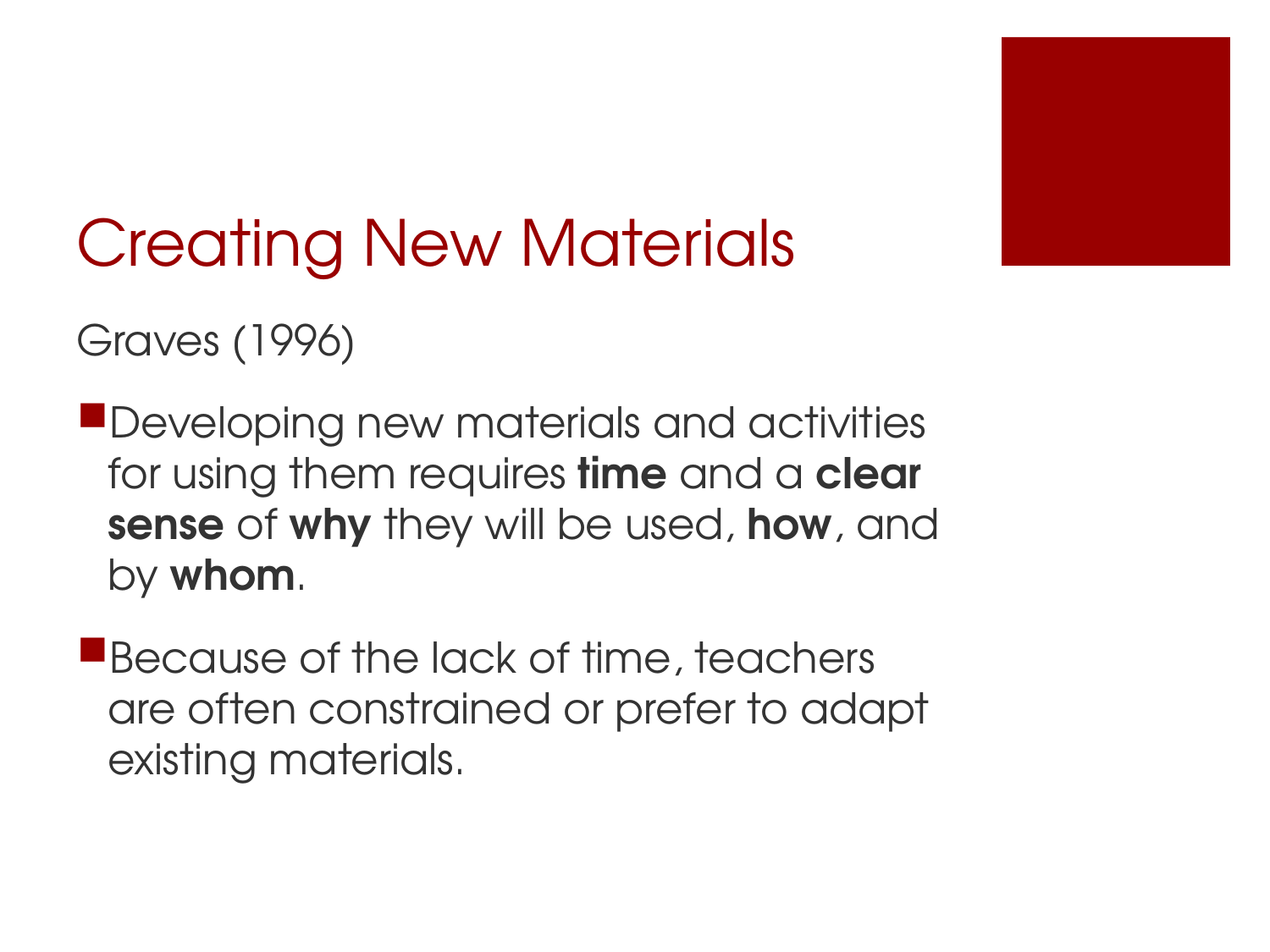

# Creating New Materials
Graves (1996)
Developing new materials and activities for using them requires time and a clear sense of why they will be used, how, and by whom.
Because of the lack of time, teachers are often constrained or prefer to adapt existing materials.